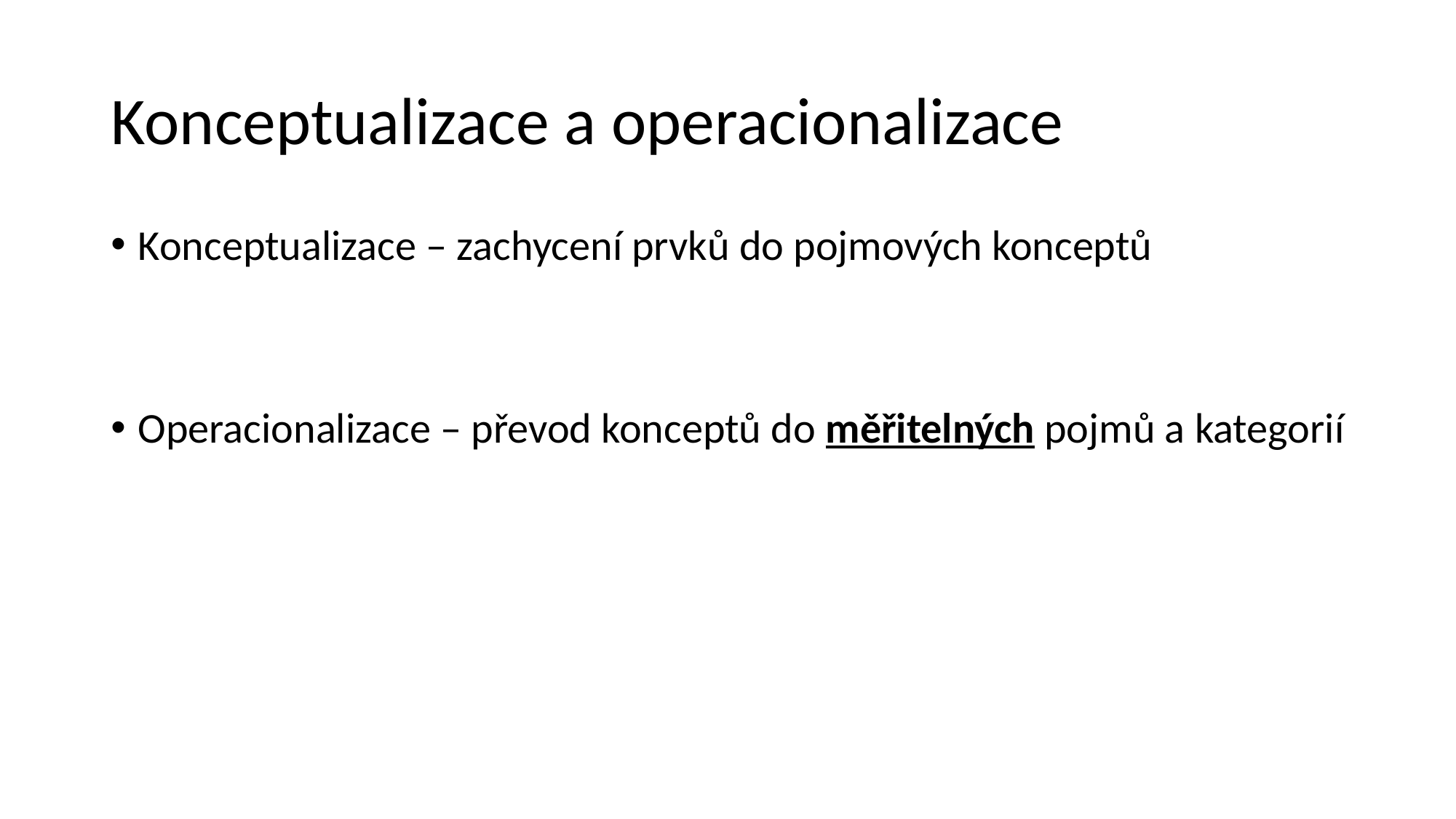

# Konceptualizace a operacionalizace
Konceptualizace – zachycení prvků do pojmových konceptů

Operacionalizace – převod konceptů do měřitelných pojmů a kategorií